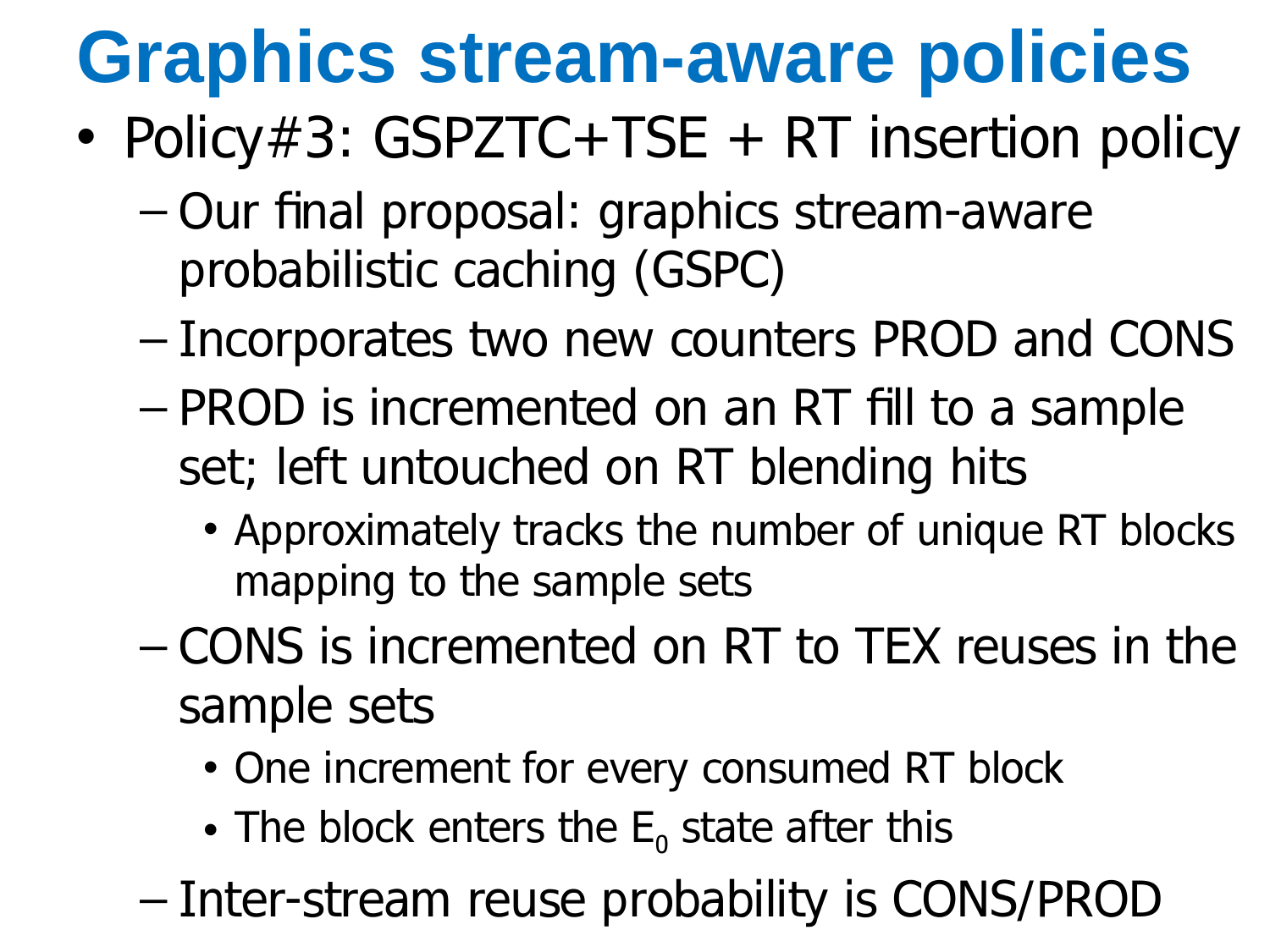

# Graphics stream-aware policies
Policy#3: GSPZTC+TSE + RT insertion policy
Our final proposal: graphics stream-aware probabilistic caching (GSPC)
Incorporates two new counters PROD and CONS
PROD is incremented on an RT fill to a sample set; left untouched on RT blending hits
Approximately tracks the number of unique RT blocks mapping to the sample sets
CONS is incremented on RT to TEX reuses in the sample sets
One increment for every consumed RT block
The block enters the E0 state after this
Inter-stream reuse probability is CONS/PROD